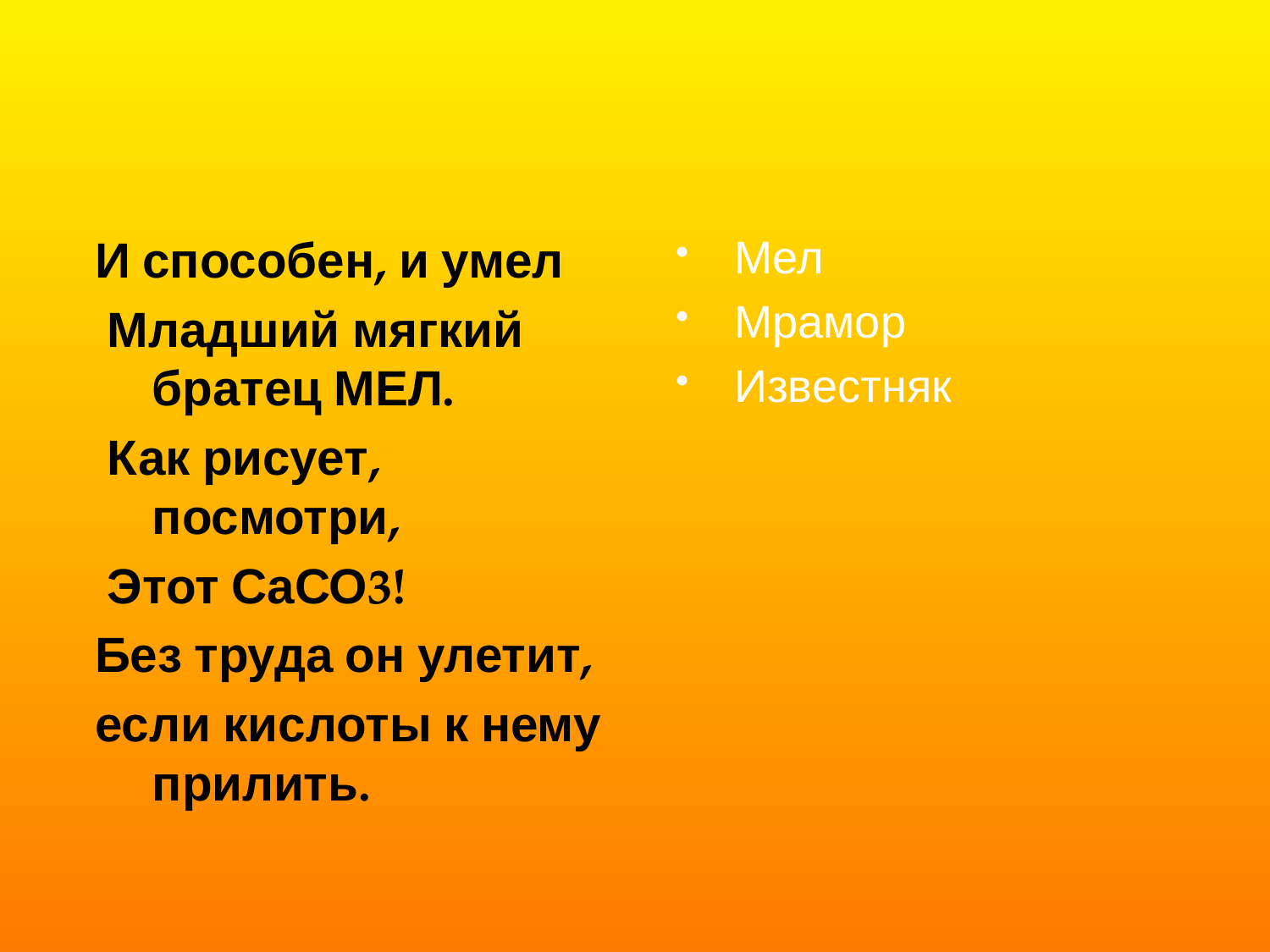

#
И способен, и умел
 Младший мягкий братец МЕЛ.
 Как рисует, посмотри,
 Этот СаСО3!
Без труда он улетит,
если кислоты к нему прилить.

Мел
Мрамор
Известняк